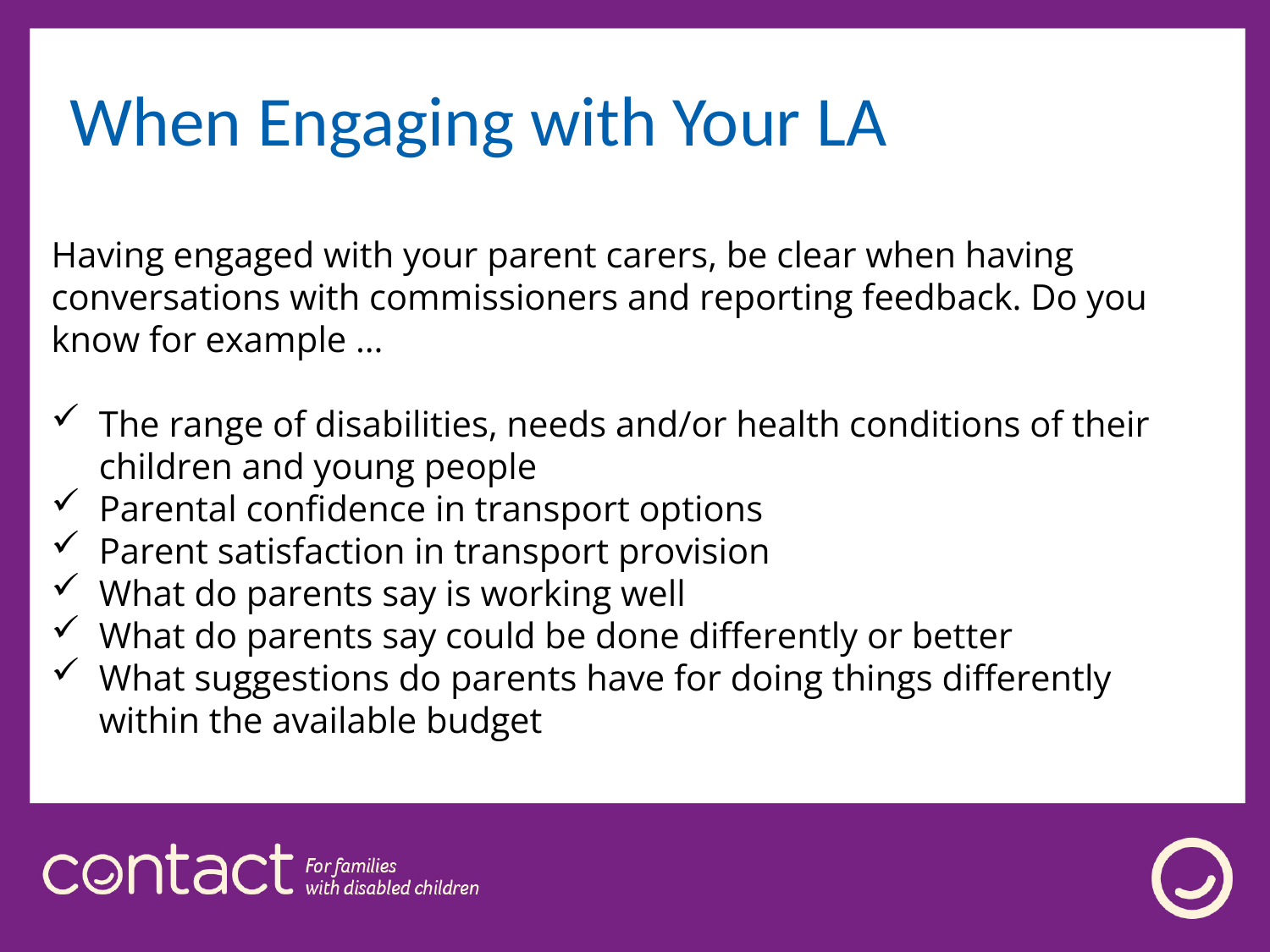

# When Engaging with Your LA
Having engaged with your parent carers, be clear when having conversations with commissioners and reporting feedback. Do you know for example …

The range of disabilities, needs and/or health conditions of their children and young people
Parental confidence in transport options
Parent satisfaction in transport provision
What do parents say is working well
What do parents say could be done differently or better
What suggestions do parents have for doing things differently within the available budget